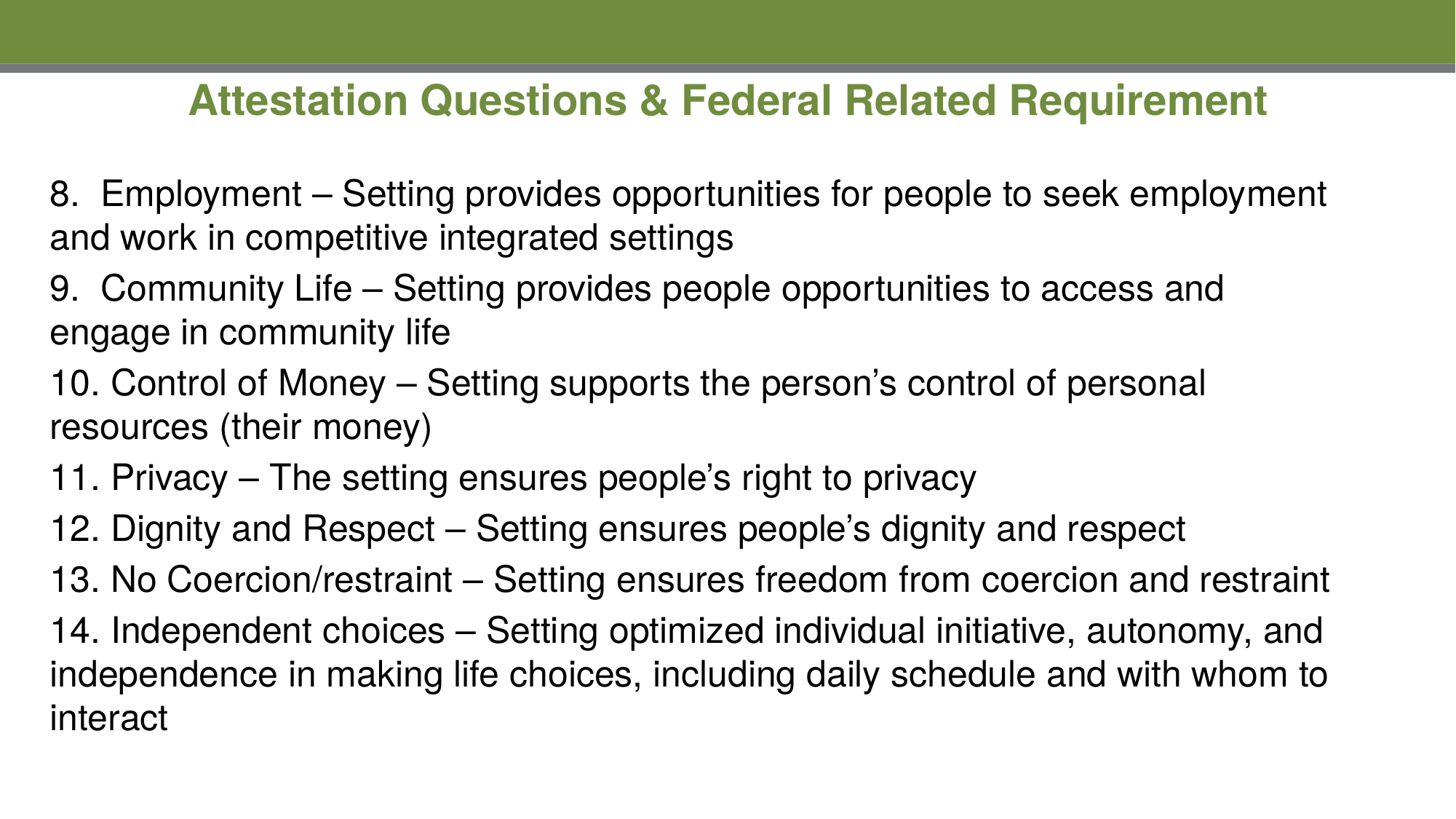

# Attestation Questions & Federal Related Requirement
8.  Employment – Setting provides opportunities for people to seek employment and work in competitive integrated settings
9.  Community Life – Setting provides people opportunities to access and engage in community life
10. Control of Money – Setting supports the person’s control of personal resources (their money)
11. Privacy – The setting ensures people’s right to privacy
12. Dignity and Respect – Setting ensures people’s dignity and respect
13. No Coercion/restraint – Setting ensures freedom from coercion and restraint
14. Independent choices – Setting optimized individual initiative, autonomy, and independence in making life choices, including daily schedule and with whom to interact